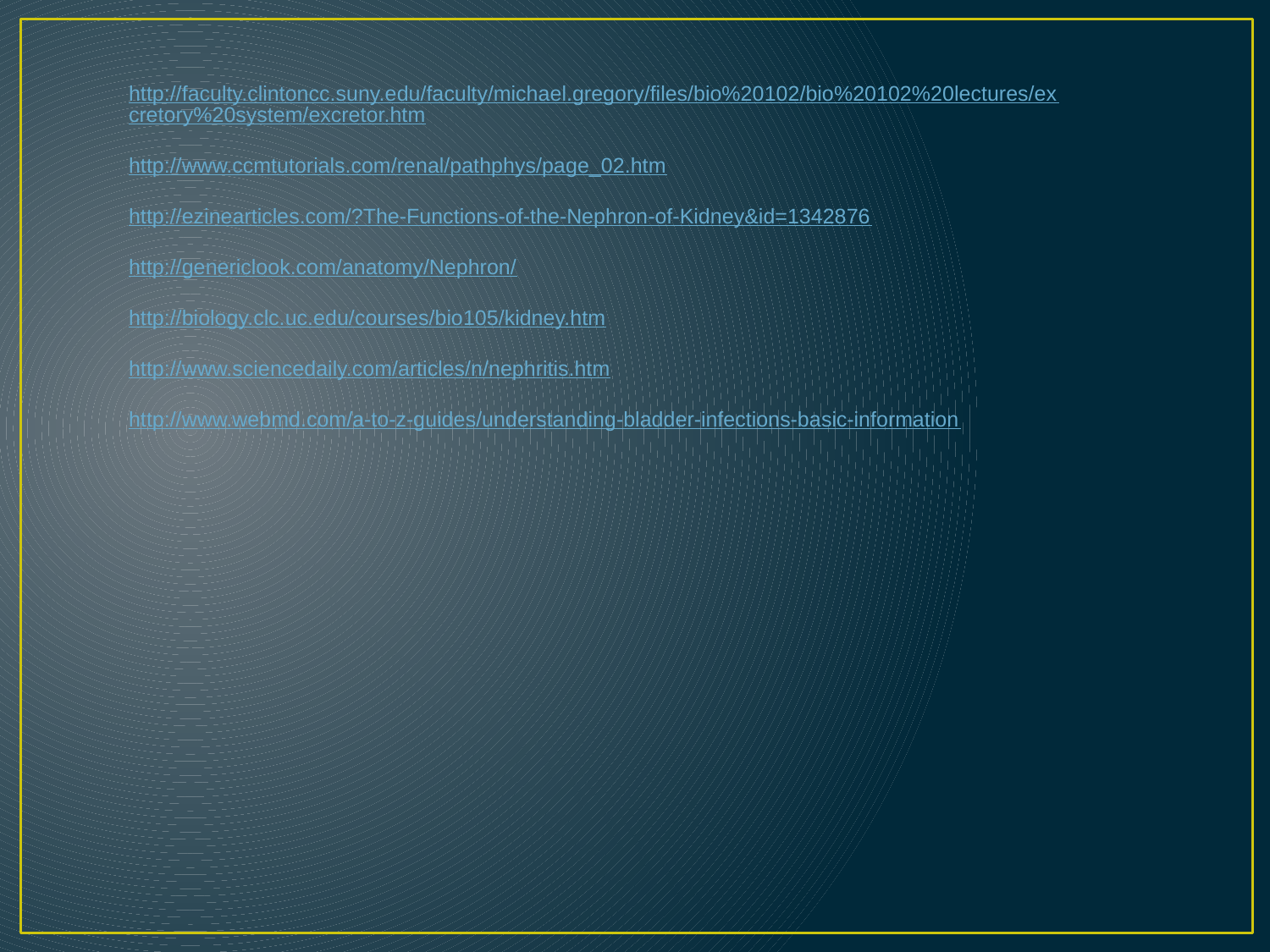

http://faculty.clintoncc.suny.edu/faculty/michael.gregory/files/bio%20102/bio%20102%20lectures/excretory%20system/excretor.htm

http://www.ccmtutorials.com/renal/pathphys/page_02.htm

http://ezinearticles.com/?The-Functions-of-the-Nephron-of-Kidney&id=1342876

http://genericlook.com/anatomy/Nephron/

http://biology.clc.uc.edu/courses/bio105/kidney.htm

http://www.sciencedaily.com/articles/n/nephritis.htm

http://www.webmd.com/a-to-z-guides/understanding-bladder-infections-basic-information